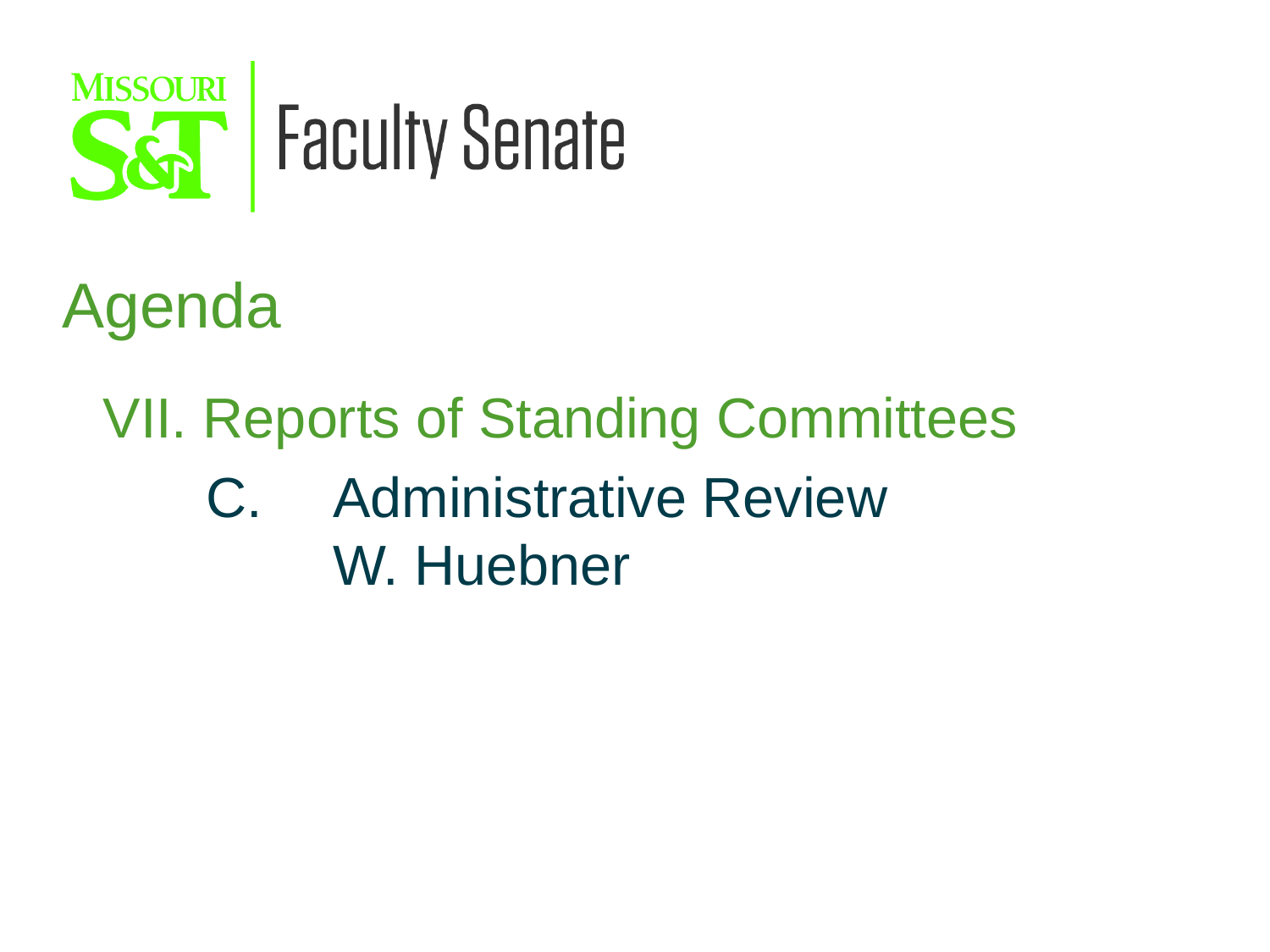

Agenda
VII. Reports of Standing Committees
C.	Administrative Review
	W. Huebner